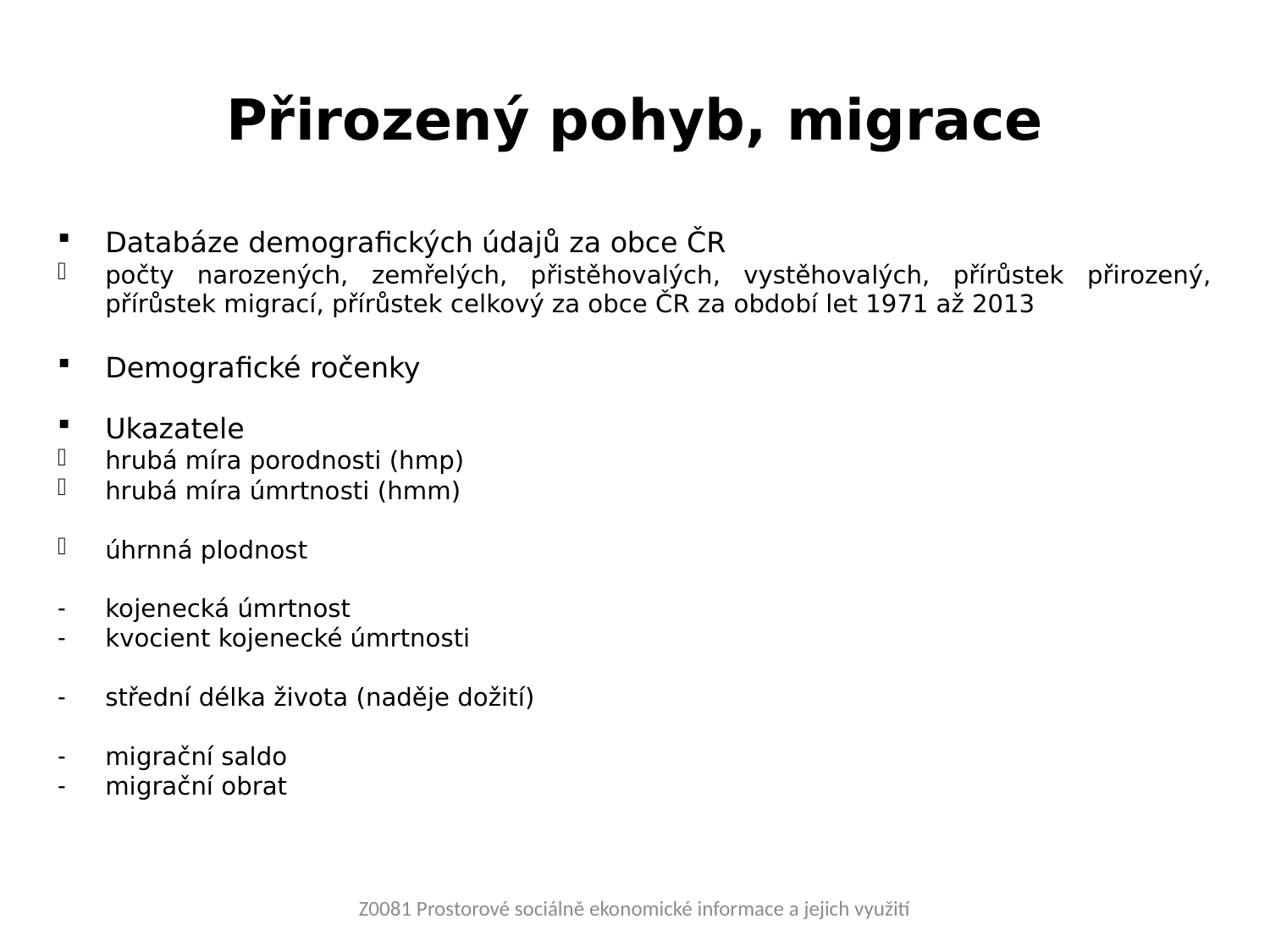

# Přirozený pohyb, migrace
Databáze demografických údajů za obce ČR
počty narozených, zemřelých, přistěhovalých, vystěhovalých, přírůstek přirozený, přírůstek migrací, přírůstek celkový za obce ČR za období let 1971 až 2013

Demografické ročenky

Ukazatele
hrubá míra porodnosti (hmp)
hrubá míra úmrtnosti (hmm)

úhrnná plodnost

kojenecká úmrtnost
kvocient kojenecké úmrtnosti

střední délka života (naděje dožití)

migrační saldo
migrační obrat

Z0081 Prostorové sociálně ekonomické informace a jejich využití